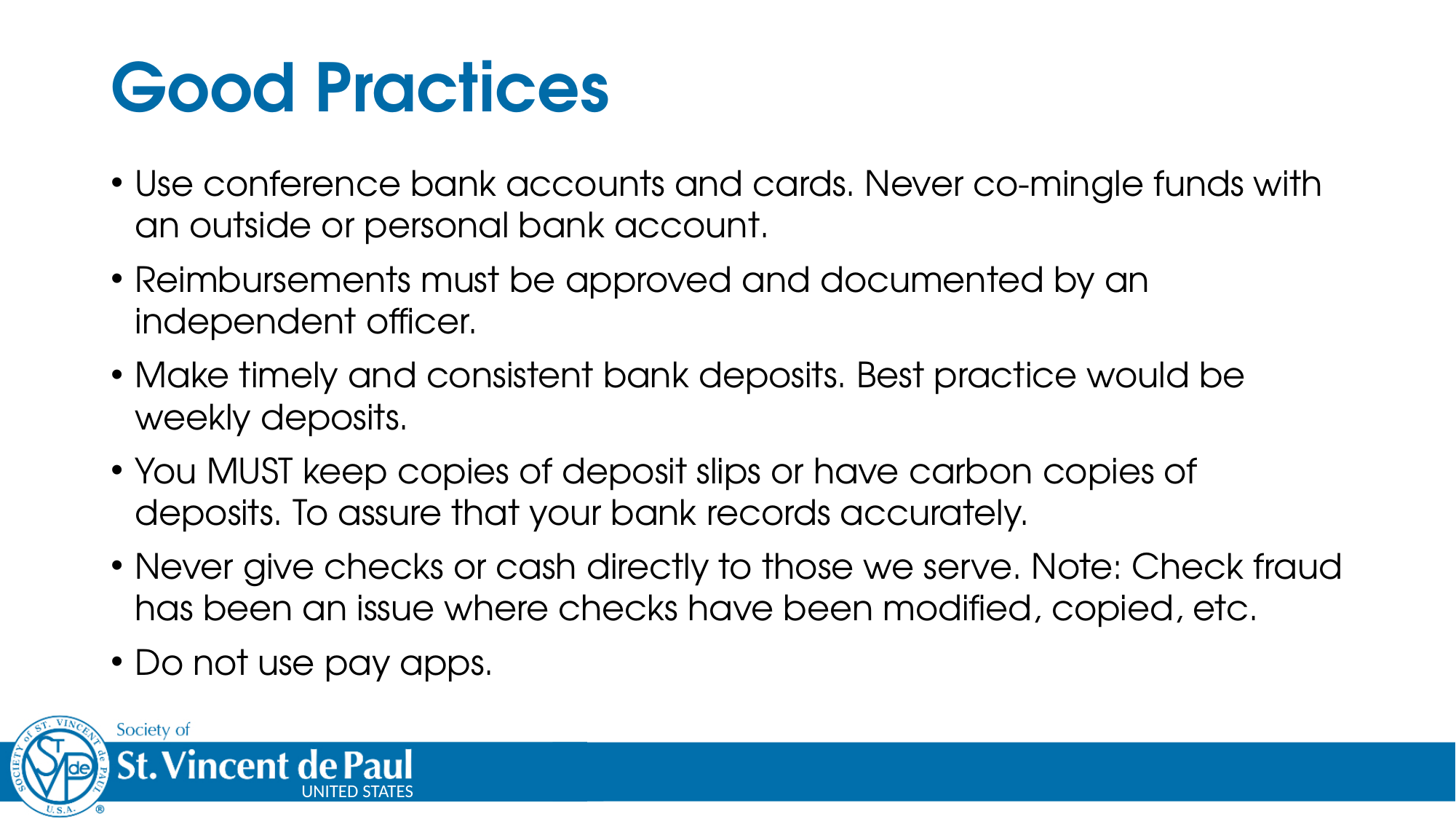

# Good Practices
Use conference bank accounts and cards. Never co-mingle funds with an outside or personal bank account.
Reimbursements must be approved and documented by an independent officer.
Make timely and consistent bank deposits. Best practice would be weekly deposits.
You MUST keep copies of deposit slips or have carbon copies of deposits. To assure that your bank records accurately.
Never give checks or cash directly to those we serve. Note: Check fraud has been an issue where checks have been modified, copied, etc.
Do not use pay apps.